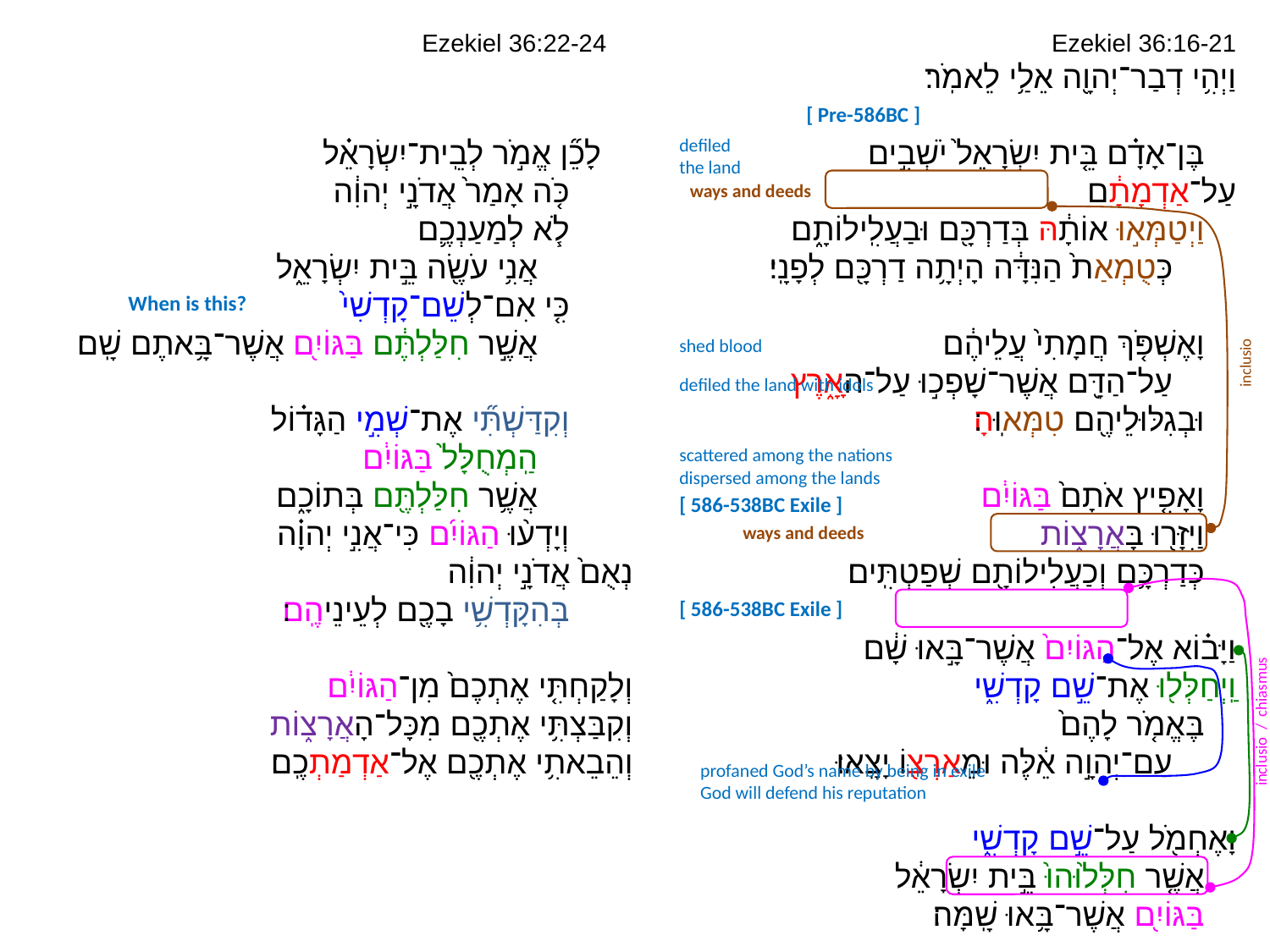

Ezekiel 36:22-24
Ezekiel 36:16-21
וַיְהִ֥י דְבַר־יְהוָ֖ה אֵלַ֥י לֵאמֹֽר׃

	בֶּן־אָדָ֗ם בֵּ֤ית יִשְׂרָאֵל֙ יֹשְׁבִ֣ים עַל־אַדְמָתָ֔ם
	וַיְטַמְּא֣וּ אוֹתָ֔הּ בְּדַרְכָּ֖ם וּבַעֲלִֽילוֹתָ֑ם
		כְּטֻמְאַת֙ הַנִּדָּ֔ה הָיְתָ֥ה דַרְכָּ֖ם לְפָנָֽי׃

	וָאֶשְׁפֹּ֤ךְ חֲמָתִי֙ עֲלֵיהֶ֔ם
		עַל־הַדָּ֖ם אֲשֶׁר־שָׁפְכ֣וּ עַל־הָאָ֑רֶץ
	וּבְגִלּוּלֵיהֶ֖ם טִמְּאֽוּהָ׃

	וָאָפִ֤יץ אֹתָם֙ בַּגּוֹיִ֔ם
	וַיִּזָּר֖וּ בָּאֲרָצ֑וֹת
	כְּדַרְכָּ֥ם וְכַעֲלִילוֹתָ֖ם שְׁפַטְתִּֽים׃

וַיָּב֗וֹא אֶל־הַגּוֹיִם֙ אֲשֶׁר־בָּ֣אוּ שָׁ֔ם
וַֽיְחַלְּל֖וּ אֶת־שֵׁ֣ם קָדְשִׁ֑י
	בֶּאֱמֹ֤ר לָהֶם֙
		עַם־יְהוָ֣ה אֵ֔לֶּה וּמֵאַרְצ֖וֹ יָצָֽאוּ׃

וָאֶחְמֹ֖ל עַל־שֵׁ֣ם קָדְשִׁ֑י
	אֲשֶׁ֤ר חִלְּל֙וּהוּ֙ בֵּ֣ית יִשְׂרָאֵ֔ל
	בַּגּוֹיִ֖ם אֲשֶׁר־בָּ֥אוּ שָֽׁמָּה׃
[ Pre-586BC ]
	לָכֵ֞ן אֱמֹ֣ר לְבֵֽית־יִשְׂרָאֵ֗ל
		כֹּ֤ה אָמַר֙ אֲדֹנָ֣י יְהוִ֔ה
		לֹ֧א לְמַעַנְכֶ֛ם
			אֲנִ֥י עֹשֶׂ֖ה בֵּ֣ית יִשְׂרָאֵ֑ל
		כִּ֤י אִם־לְשֵׁם־קָדְשִׁי֙
			אֲשֶׁ֣ר חִלַּלְתֶּ֔ם בַּגּוֹיִ֖ם אֲשֶׁר־בָּ֥אתֶם שָֽׁם׃

		וְקִדַּשְׁתִּ֞י אֶת־שְׁמִ֣י הַגָּד֗וֹל
			הַֽמְחֻלָּל֙ בַּגּוֹיִ֔ם
			אֲשֶׁ֥ר חִלַּלְתֶּ֖ם בְּתוֹכָ֑ם
		וְיָדְע֨וּ הַגּוֹיִ֜ם כִּי־אֲנִ֣י יְהוָ֗ה
נְאֻם֙ אֲדֹנָ֣י יְהוִ֔ה
		בְּהִקָּדְשִׁ֥י בָכֶ֖ם לְעֵינֵיהֶֽם׃

וְלָקַחְתִּ֤י אֶתְכֶם֙ מִן־הַגּוֹיִ֔ם
וְקִבַּצְתִּ֥י אֶתְכֶ֖ם מִכָּל־הָאֲרָצ֑וֹת
וְהֵבֵאתִ֥י אֶתְכֶ֖ם אֶל־אַדְמַתְכֶֽם׃
defiled
the land

ways and deeds

When is this?
shed blood
inclusio
defiled the land with idols
scattered among the nations
dispersed among the lands
[ 586-538BC Exile ]

ways and deeds

[ 586-538BC Exile ]

inclusio  /  chiasmus
profaned God’s name by being in exile
God will defend his reputation